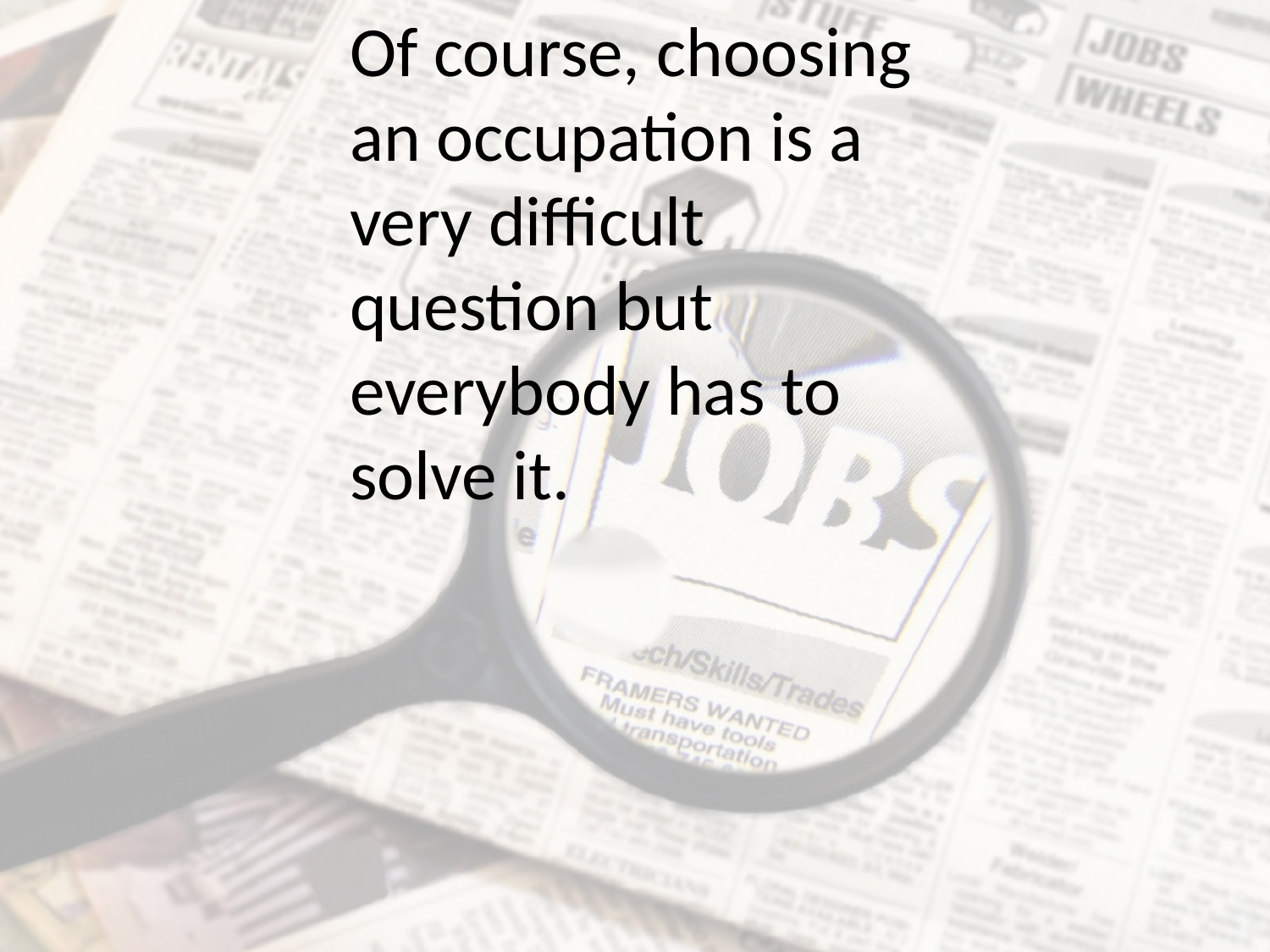

Of course, choosing an occupation is a very difficult question but everybody has to solve it.